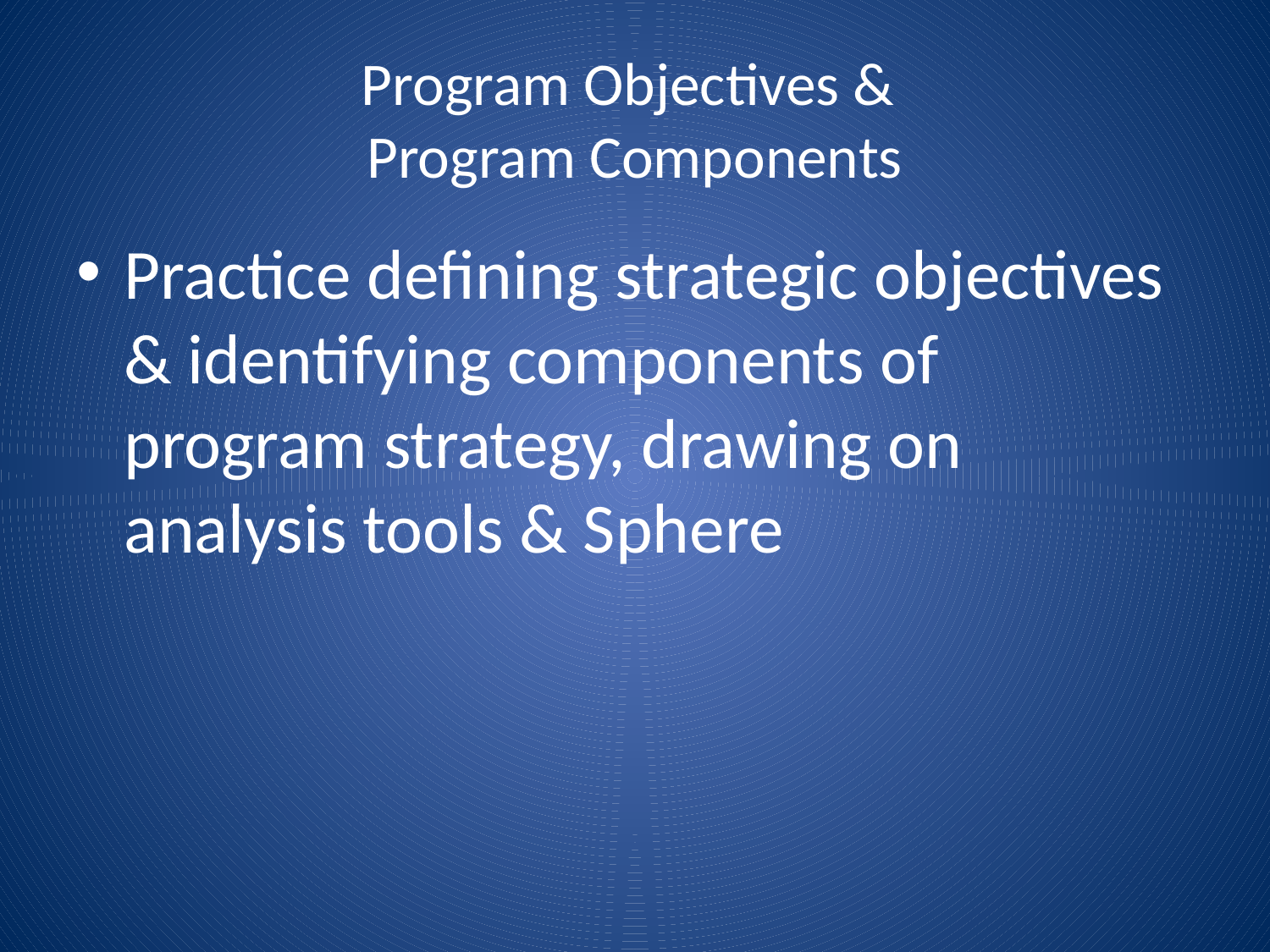

# Program Objectives & Program Components
Practice defining strategic objectives & identifying components of program strategy, drawing on analysis tools & Sphere